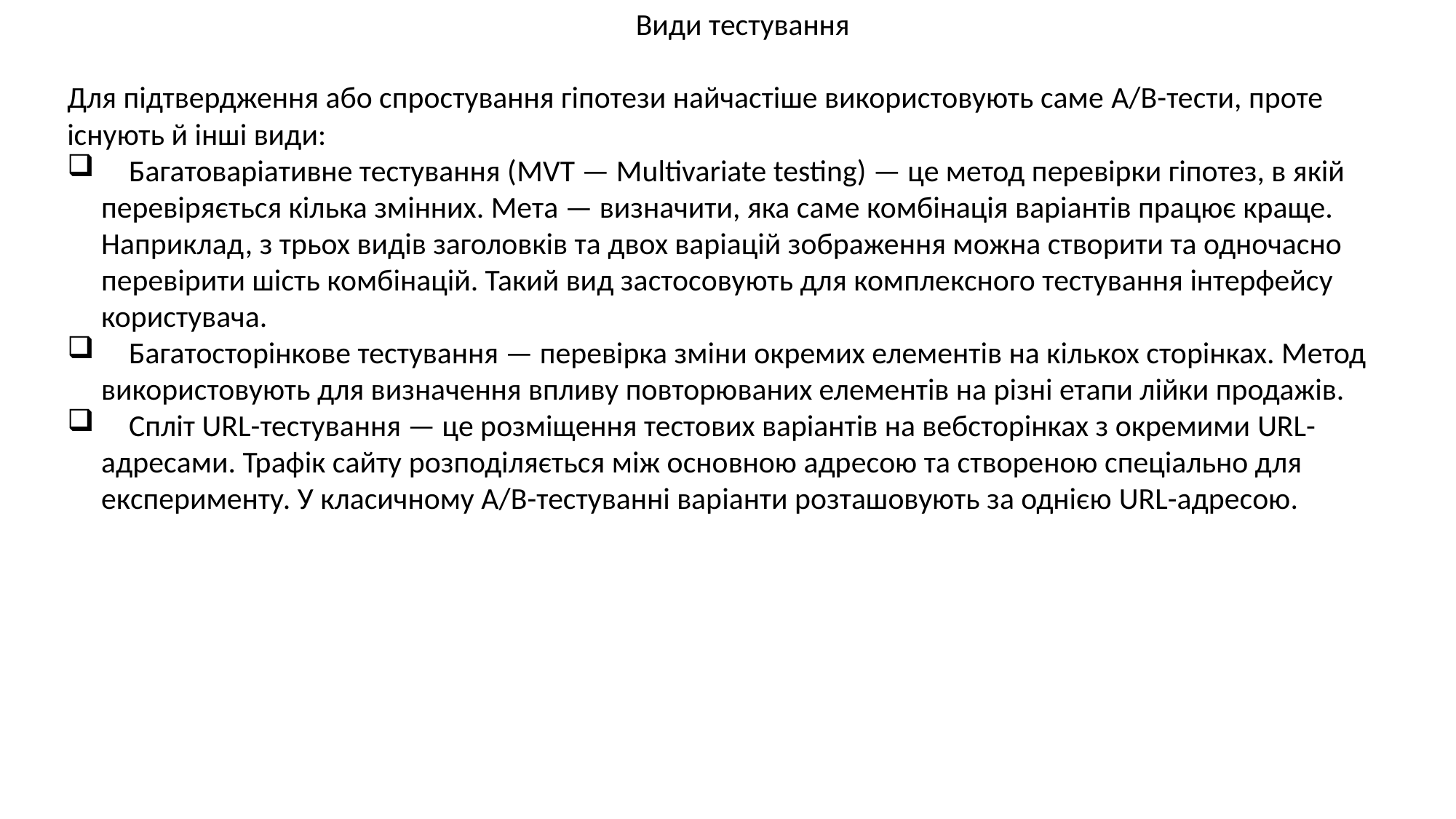

Види тестування

Для підтвердження або спростування гіпотези найчастіше використовують саме A/B-тести, проте існують й інші види:
    Багатоваріативне тестування (MVT — Multivariate testing) — це метод перевірки гіпотез, в якій перевіряється кілька змінних. Мета — визначити, яка саме комбінація варіантів працює краще. Наприклад, з трьох видів заголовків та двох варіацій зображення можна створити та одночасно перевірити шість комбінацій. Такий вид застосовують для комплексного тестування інтерфейсу користувача.
    Багатосторінкове тестування — перевірка зміни окремих елементів на кількох сторінках. Метод використовують для визначення впливу повторюваних елементів на різні етапи лійки продажів.
    Спліт URL-тестування — це розміщення тестових варіантів на вебсторінках з окремими URL-адресами. Трафік сайту розподіляється між основною адресою та створеною спеціально для експерименту. У класичному A/B-тестуванні варіанти розташовують за однією URL-адресою.